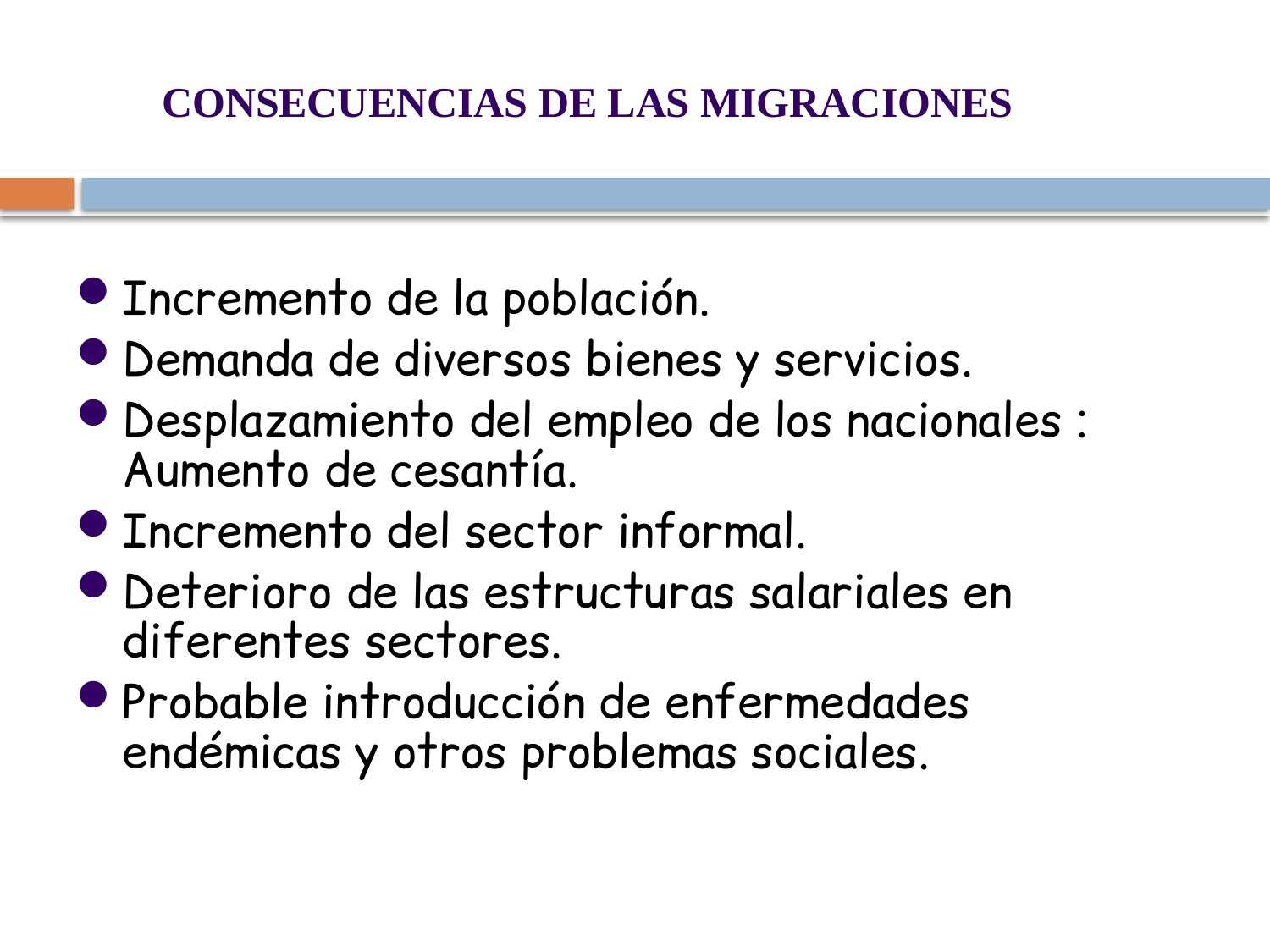

CONSECUENCIAS DE LAS MIGRACIONES
Incremento de la población.
Demanda de diversos bienes y servicios.
Desplazamiento del empleo de los nacionales : Aumento de cesantía.
Incremento del sector informal.
Deterioro de las estructuras salariales en diferentes sectores.
Probable introducción de enfermedades endémicas y otros problemas sociales.